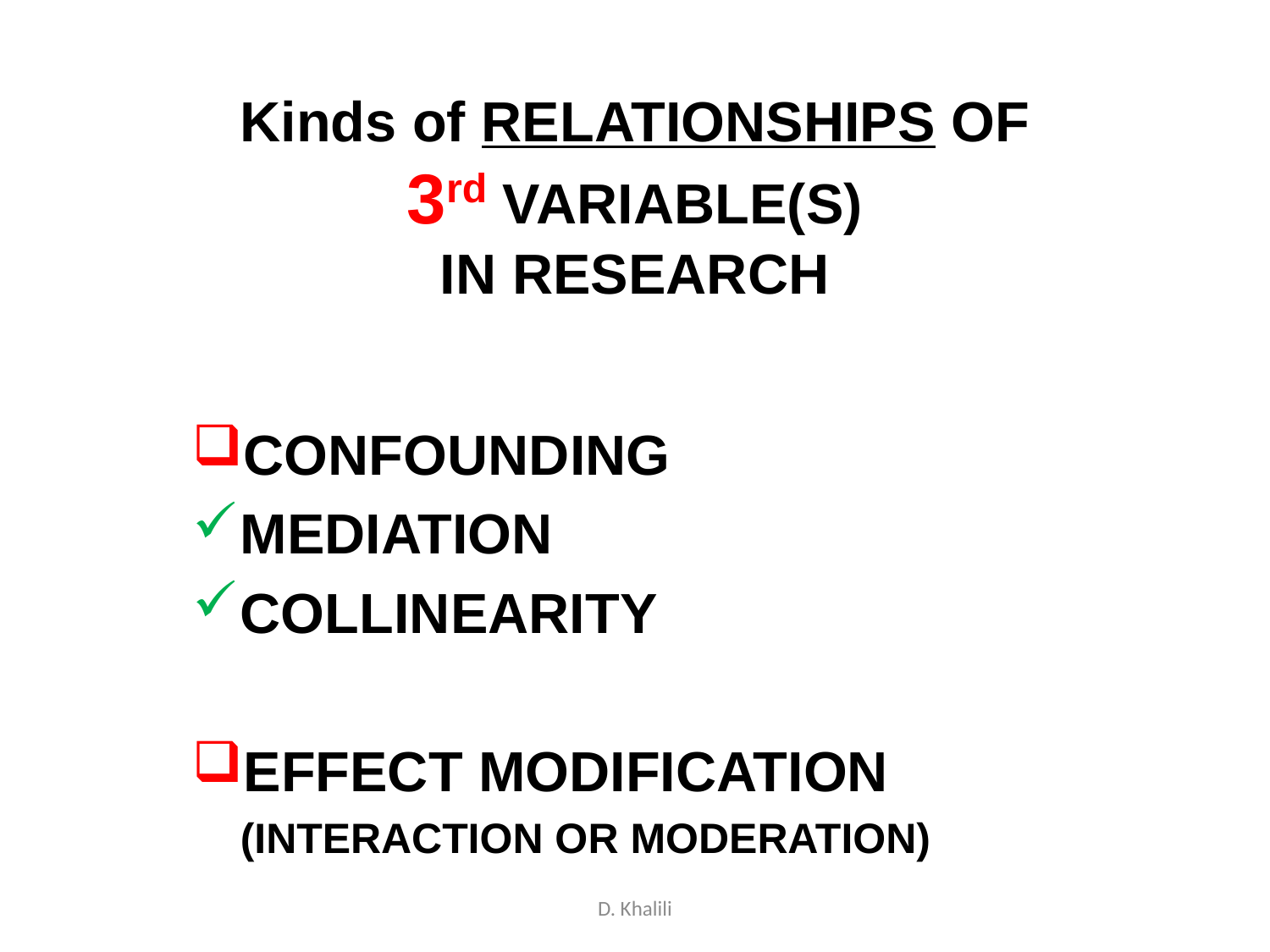

# Kinds of RELATIONSHIPS OF 3rd VARIABLE(S) IN RESEARCH
CONFOUNDING
MEDIATION
COLLINEARITY

EFFECT MODIFICATION
	(INTERACTION OR MODERATION)
D. Khalili